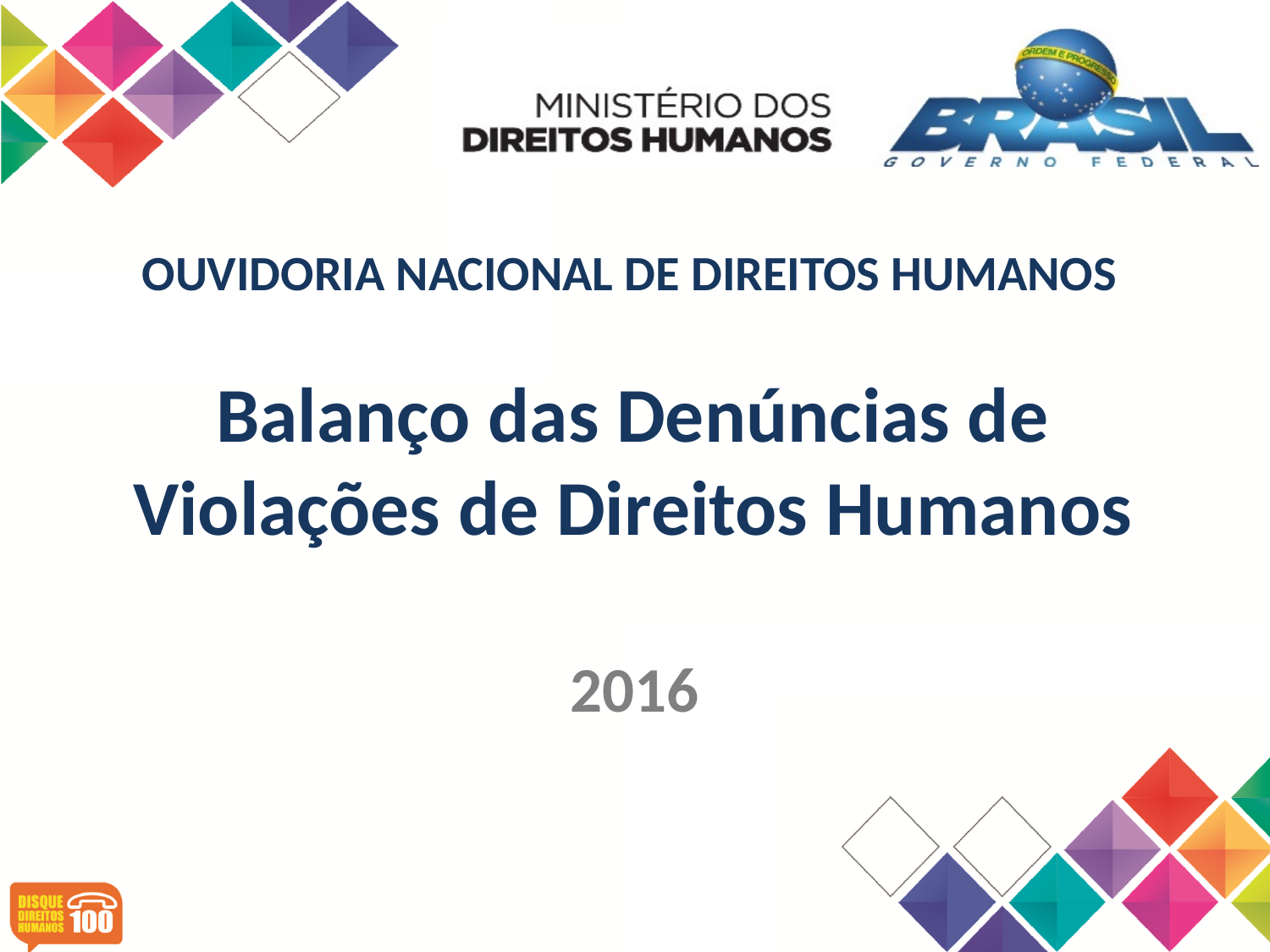

OUVIDORIA NACIONAL DE DIREITOS HUMANOS
Balanço das Denúncias de Violações de Direitos Humanos
2016